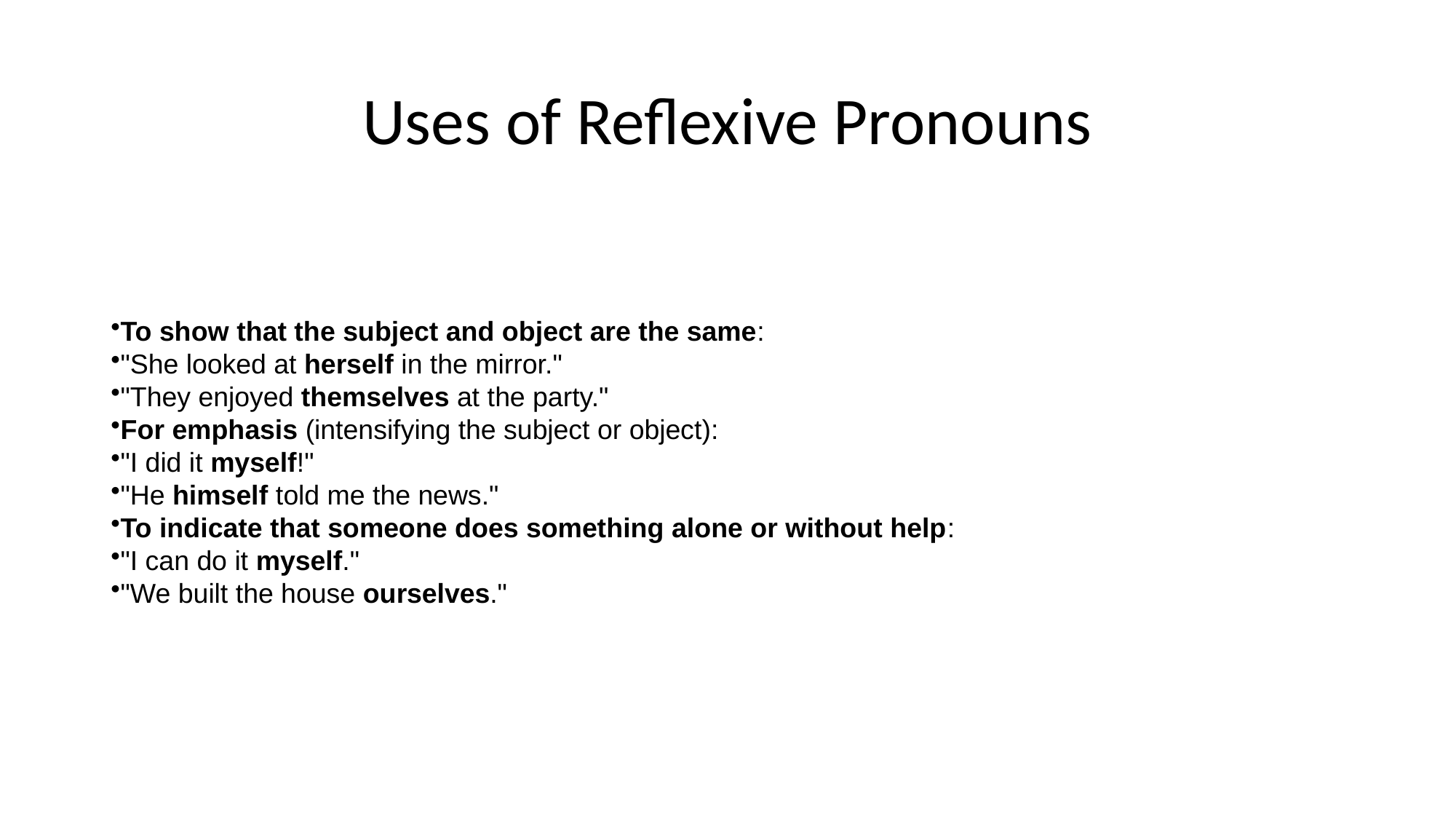

# Uses of Reflexive Pronouns
To show that the subject and object are the same:
"She looked at herself in the mirror."
"They enjoyed themselves at the party."
For emphasis (intensifying the subject or object):
"I did it myself!"
"He himself told me the news."
To indicate that someone does something alone or without help:
"I can do it myself."
"We built the house ourselves."